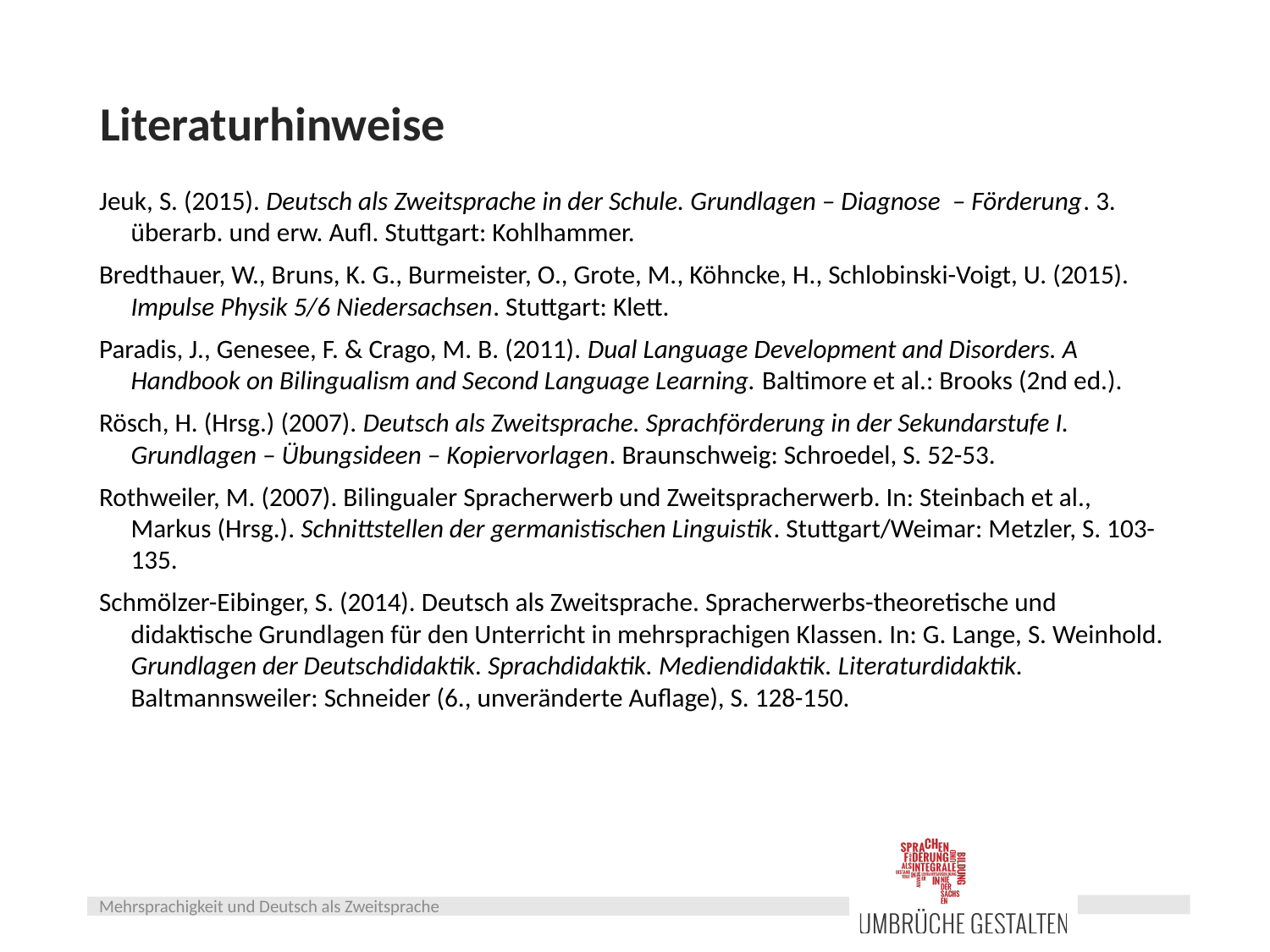

# Literaturhinweise
Jeuk, S. (2015). Deutsch als Zweitsprache in der Schule. Grundlagen – Diagnose  – Förderung. 3. überarb. und erw. Aufl. Stuttgart: Kohlhammer.
Bredthauer, W., Bruns, K. G., Burmeister, O., Grote, M., Köhncke, H., Schlobinski-Voigt, U. (2015). Impulse Physik 5/6 Niedersachsen. Stuttgart: Klett.
Paradis, J., Genesee, F. & Crago, M. B. (2011). Dual Language Development and Disorders. A Handbook on Bilingualism and Second Language Learning. Baltimore et al.: Brooks (2nd ed.).
Rösch, H. (Hrsg.) (2007). Deutsch als Zweitsprache. Sprachförderung in der Sekundarstufe I. Grundlagen – Übungsideen – Kopiervorlagen. Braunschweig: Schroedel, S. 52-53.
Rothweiler, M. (2007). Bilingualer Spracherwerb und Zweitspracherwerb. In: Steinbach et al., Markus (Hrsg.). Schnittstellen der germanistischen Linguistik. Stuttgart/Weimar: Metzler, S. 103-135.
Schmölzer-Eibinger, S. (2014). Deutsch als Zweitsprache. Spracherwerbs-theoretische und didaktische Grundlagen für den Unterricht in mehrsprachigen Klassen. In: G. Lange, S. Weinhold. Grundlagen der Deutschdidaktik. Sprachdidaktik. Mediendidaktik. Literaturdidaktik. Baltmannsweiler: Schneider (6., unveränderte Auflage), S. 128-150.
38
Mehrsprachigkeit und Deutsch als Zweitsprache